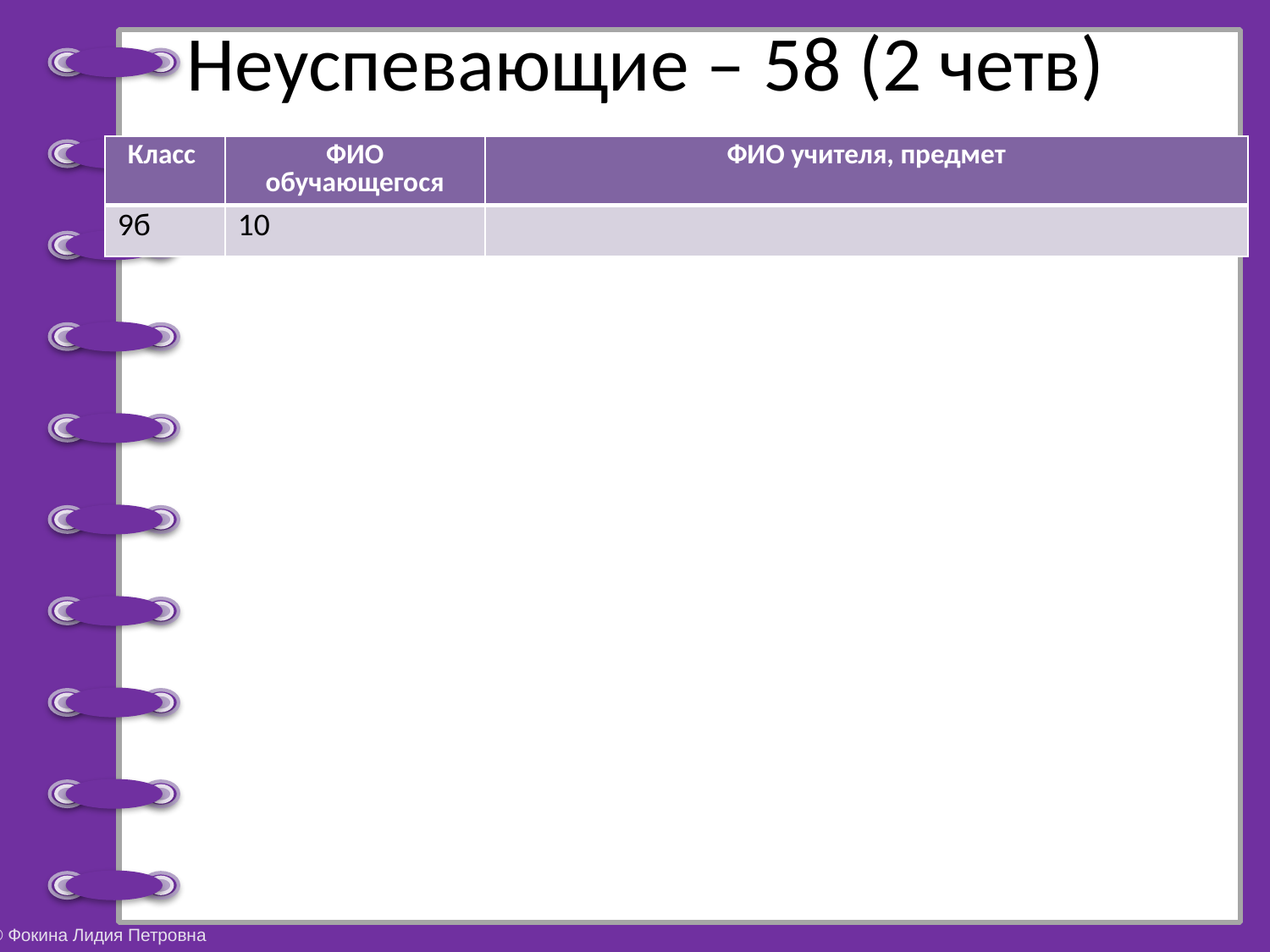

# Неуспевающие – 58 (2 четв)
| Класс | ФИО обучающегося | ФИО учителя, предмет |
| --- | --- | --- |
| 9б | 10 |  |